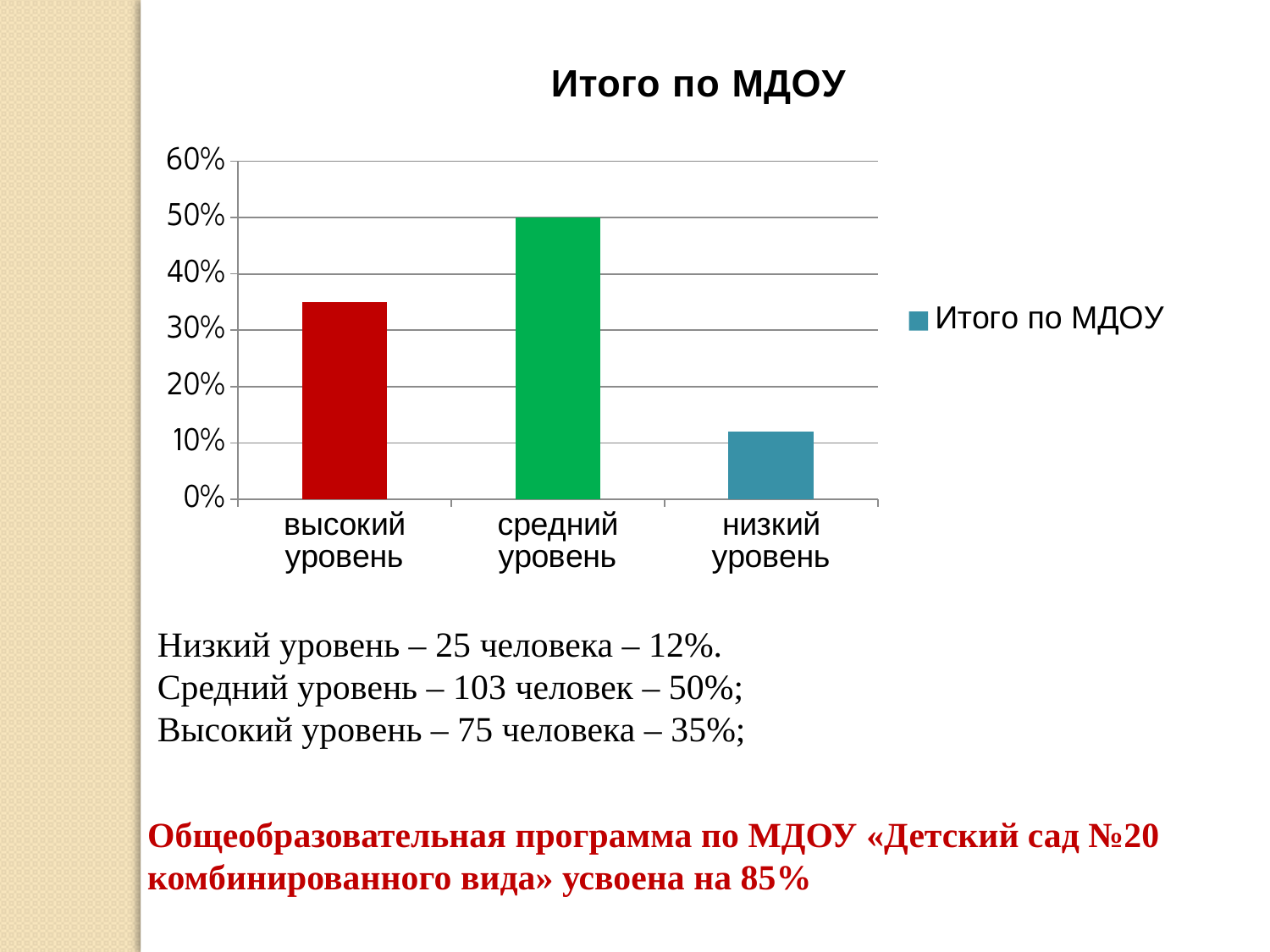

### Chart:

| Category | Итого по МДОУ |
|---|---|
| высокий уровень | 0.3500000000000003 |
| средний уровень | 0.5 |
| низкий уровень | 0.12000000000000002 |
Низкий уровень – 25 человека – 12%.
Средний уровень – 103 человек – 50%;
Высокий уровень – 75 человека – 35%;
Общеобразовательная программа по МДОУ «Детский сад №20 комбинированного вида» усвоена на 85%